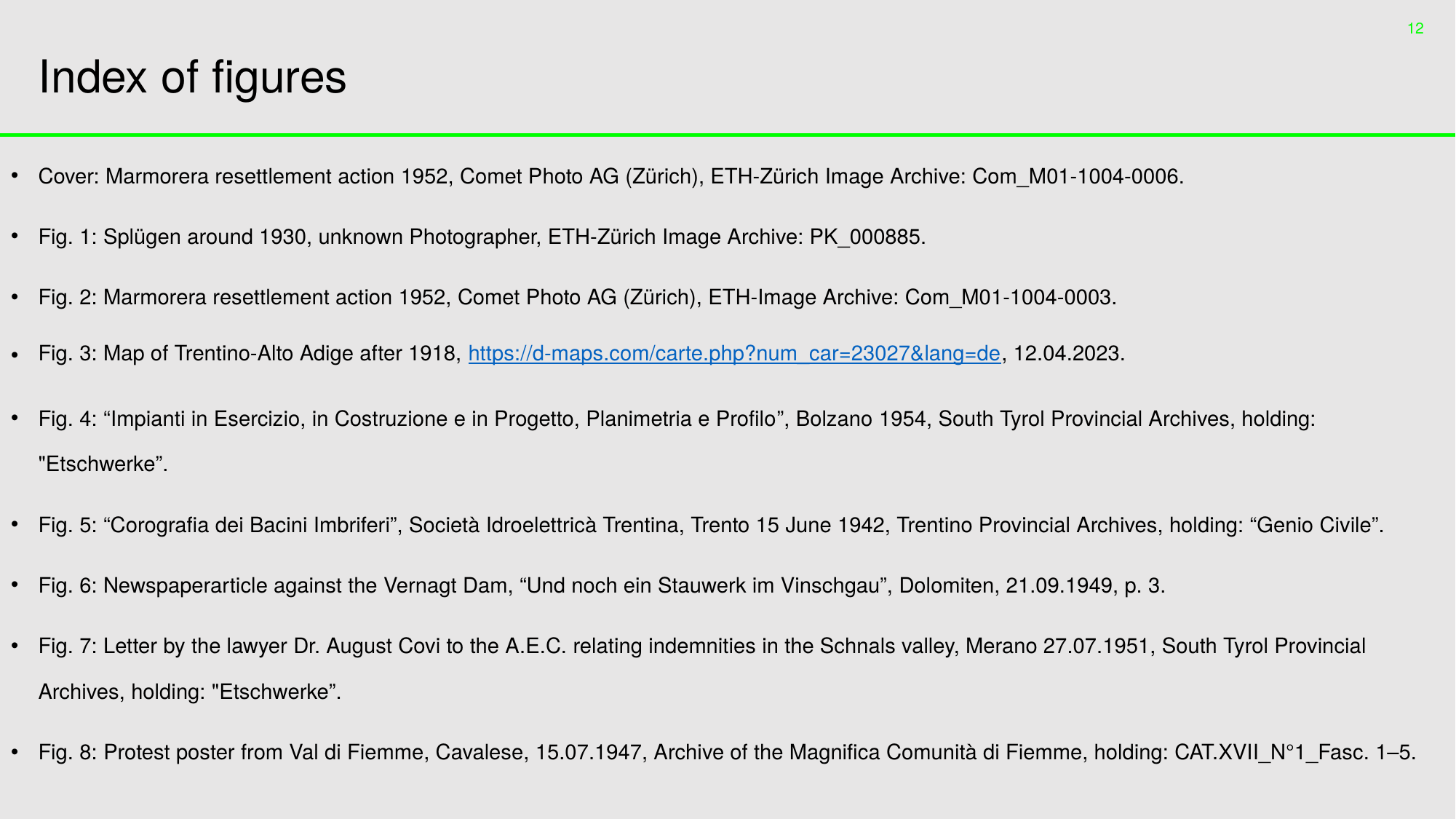

# Index of figures
12
12
Cover: Marmorera resettlement action 1952, Comet Photo AG (Zürich), ETH-Zürich Image Archive: Com_M01-1004-0006.
Fig. 1: Splügen around 1930, unknown Photographer, ETH-Zürich Image Archive: PK_000885.
Fig. 2: Marmorera resettlement action 1952, Comet Photo AG (Zürich), ETH-Image Archive: Com_M01-1004-0003.
Fig. 3: Map of Trentino-Alto Adige after 1918, https://d-maps.com/carte.php?num_car=23027&lang=de, 12.04.2023.
Fig. 4: “Impianti in Esercizio, in Costruzione e in Progetto, Planimetria e Profilo”, Bolzano 1954, South Tyrol Provincial Archives, holding: "Etschwerke”.
Fig. 5: “Corografia dei Bacini Imbriferi”, Società Idroelettricà Trentina, Trento 15 June 1942, Trentino Provincial Archives, holding: “Genio Civile”.
Fig. 6: Newspaperarticle against the Vernagt Dam, “Und noch ein Stauwerk im Vinschgau”, Dolomiten, 21.09.1949, p. 3.
Fig. 7: Letter by the lawyer Dr. August Covi to the A.E.C. relating indemnities in the Schnals valley, Merano 27.07.1951, South Tyrol Provincial Archives, holding: "Etschwerke”.
Fig. 8: Protest poster from Val di Fiemme, Cavalese, 15.07.1947, Archive of the Magnifica Comunità di Fiemme, holding: CAT.XVII_N°1_Fasc. 1–5.